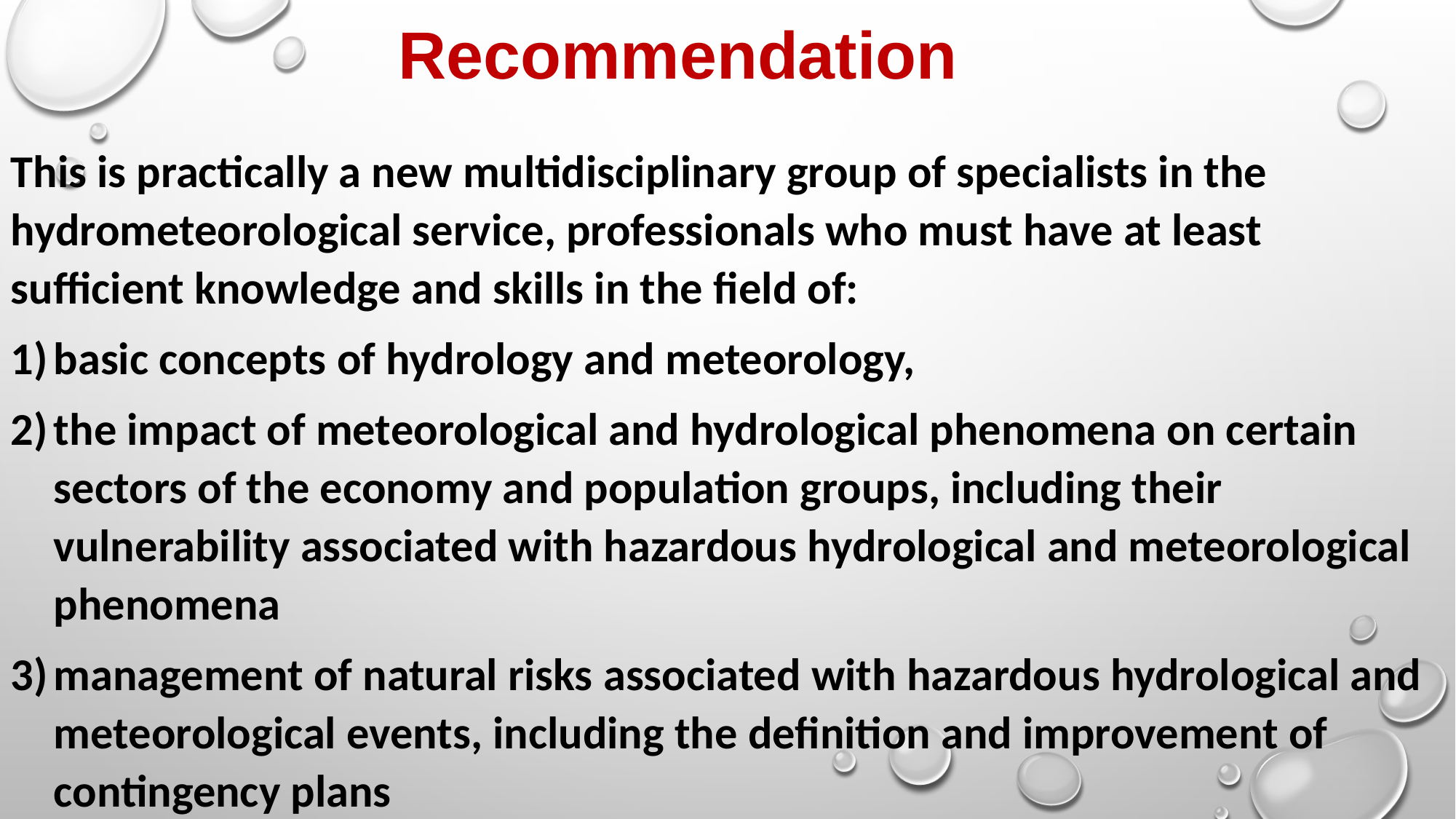

Recommendation
This is practically a new multidisciplinary group of specialists in the hydrometeorological service, professionals who must have at least sufficient knowledge and skills in the field of:
basic concepts of hydrology and meteorology,
the impact of meteorological and hydrological phenomena on certain sectors of the economy and population groups, including their vulnerability associated with hazardous hydrological and meteorological phenomena
management of natural risks associated with hazardous hydrological and meteorological events, including the definition and improvement of contingency plans